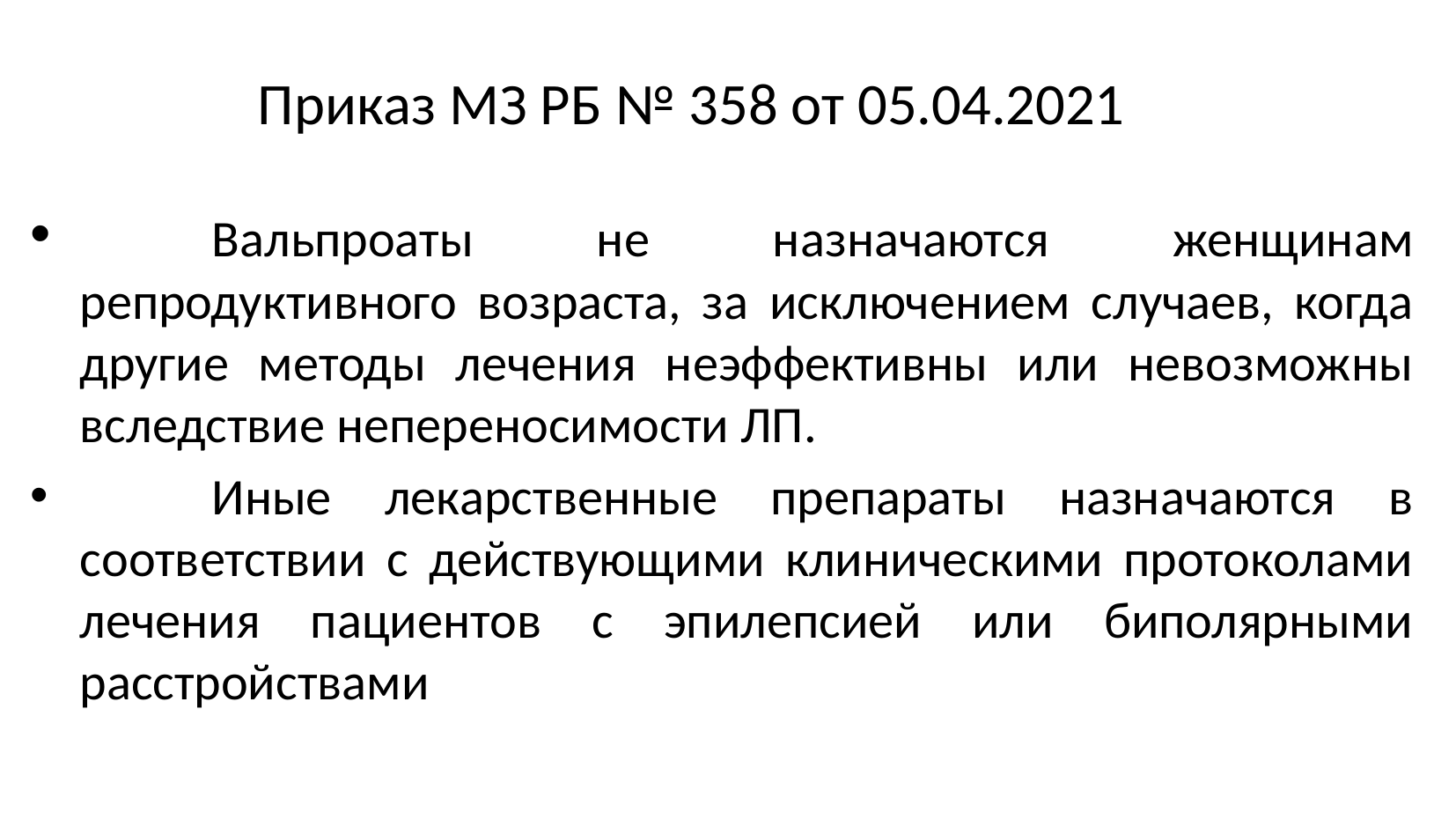

# Приказ МЗ РБ № 358 от 05.04.2021
	Вальпроаты не назначаются женщинам репродуктивного возраста, за исключением случаев, когда другие методы лечения неэффективны или невозможны вследствие непереносимости ЛП.
	Иные лекарственные препараты назначаются в соответствии с действующими клиническими протоколами лечения пациентов с эпилепсией или биполярными расстройствами